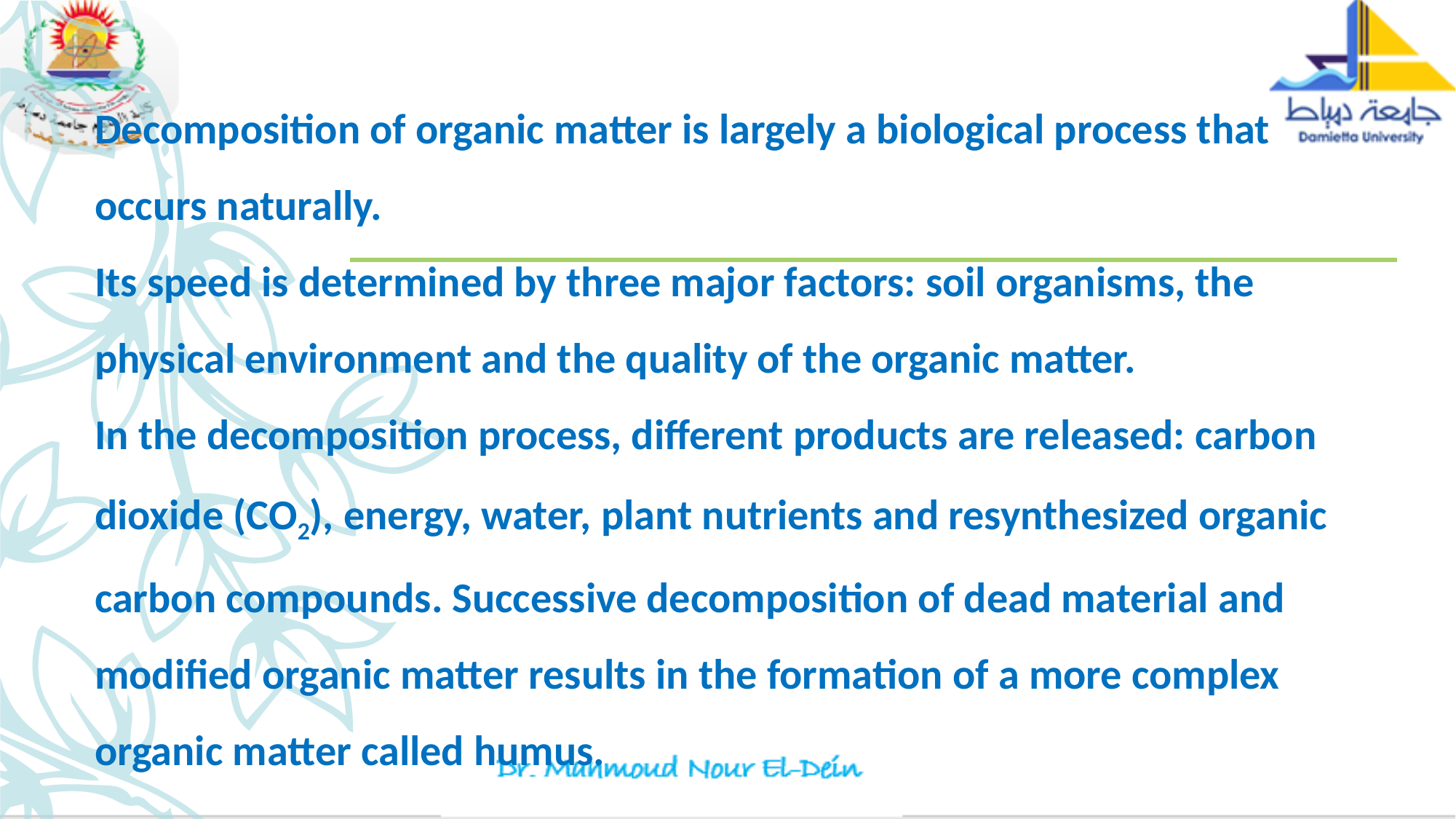

Decomposition of organic matter is largely a biological process that occurs naturally.
Its speed is determined by three major factors: soil organisms, the physical environment and the quality of the organic matter.
In the decomposition process, different products are released: carbon dioxide (CO2), energy, water, plant nutrients and resynthesized organic carbon compounds. Successive decomposition of dead material and modified organic matter results in the formation of a more complex organic matter called humus.